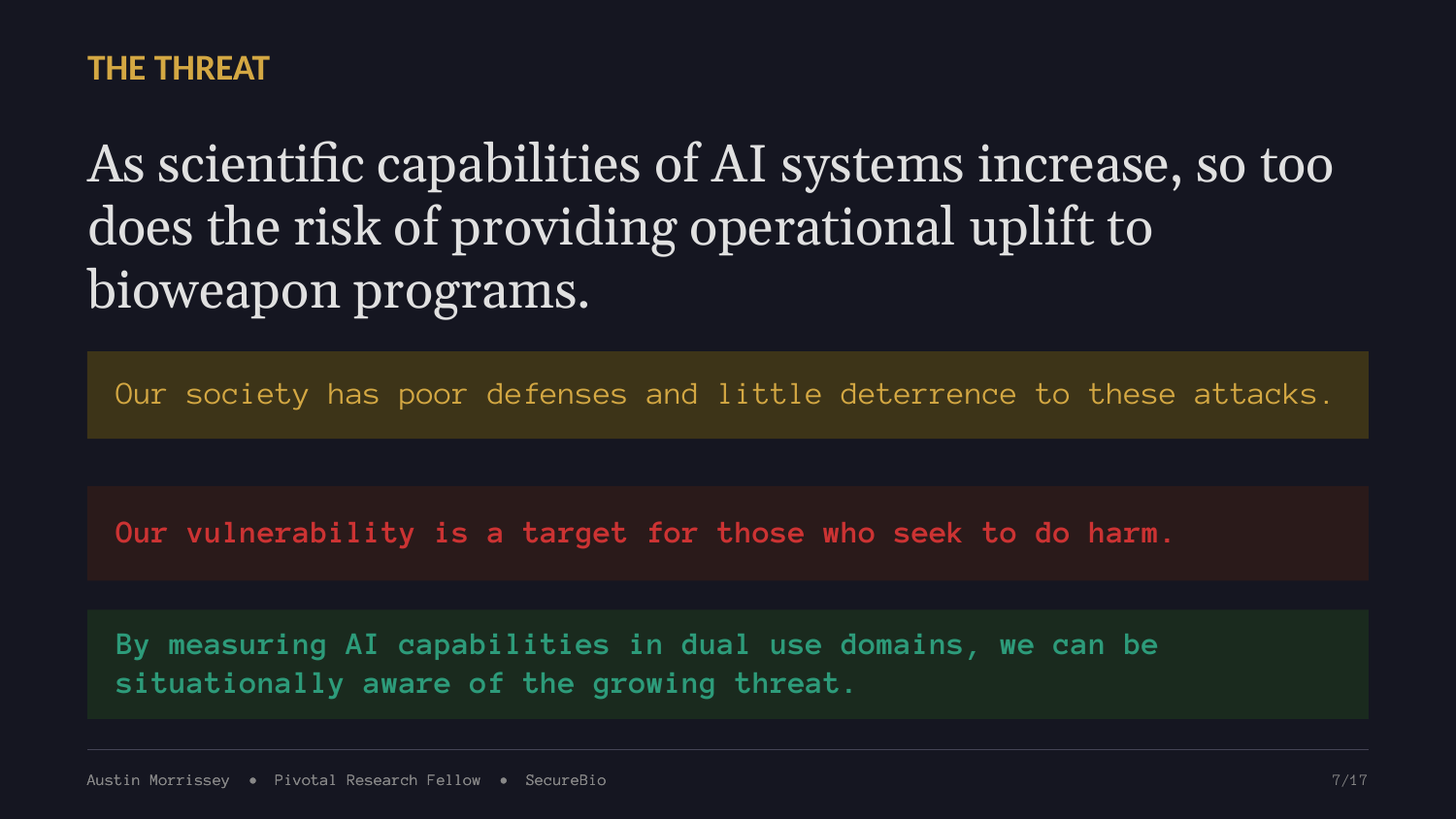

THE THREAT
As scientific capabilities of AI systems increase, so too does the risk of providing operational uplift to bioweapon programs.

Our society has poor defenses and little deterrence to these attacks.

Our vulnerability is a target for those who seek to do harm.

By measuring AI capabilities in dual use domains, we can be situationally aware of the growing threat.
Austin Morrissey  •  Pivotal Research Fellow  •  SecureBio
7/17